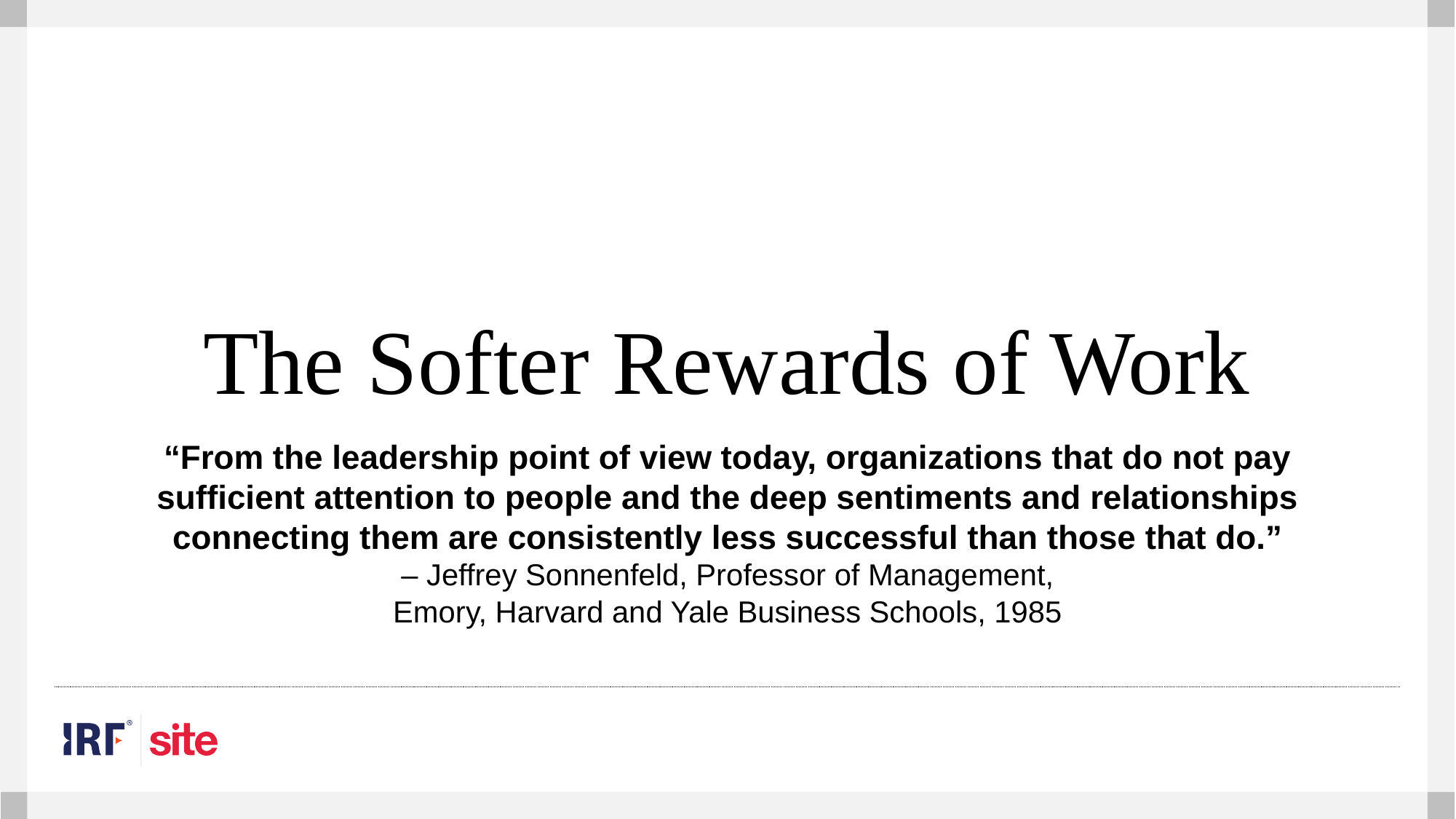

# The Softer Rewards of Work
“From the leadership point of view today, organizations that do not pay sufficient attention to people and the deep sentiments and relationships connecting them are consistently less successful than those that do.”
– Jeffrey Sonnenfeld, Professor of Management,
Emory, Harvard and Yale Business Schools, 1985